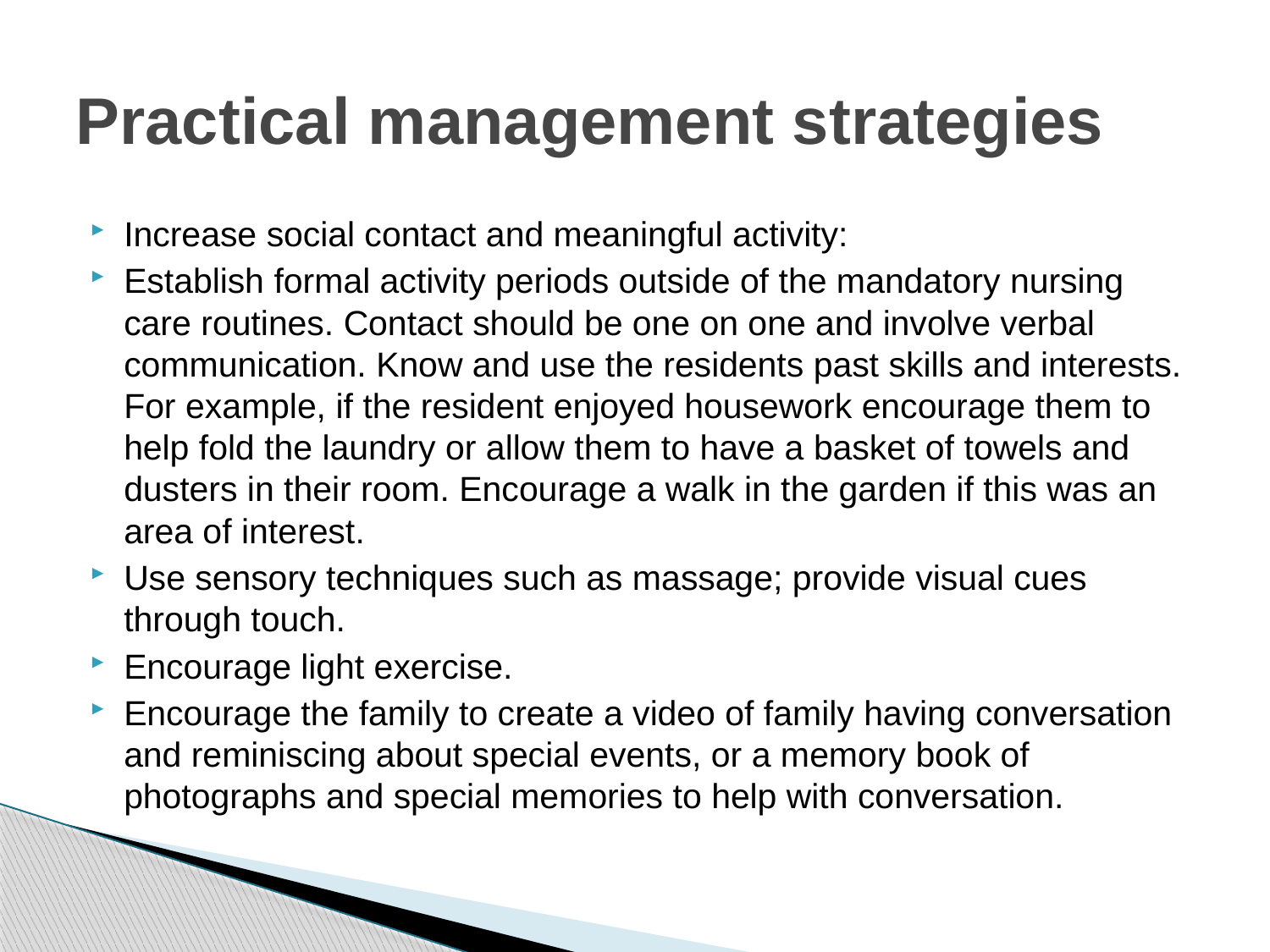

# Practical management strategies
Increase social contact and meaningful activity:
Establish formal activity periods outside of the mandatory nursing care routines. Contact should be one on one and involve verbal communication. Know and use the residents past skills and interests. For example, if the resident enjoyed housework encourage them to help fold the laundry or allow them to have a basket of towels and dusters in their room. Encourage a walk in the garden if this was an area of interest.
Use sensory techniques such as massage; provide visual cues through touch.
Encourage light exercise.
Encourage the family to create a video of family having conversation and reminiscing about special events, or a memory book of photographs and special memories to help with conversation.